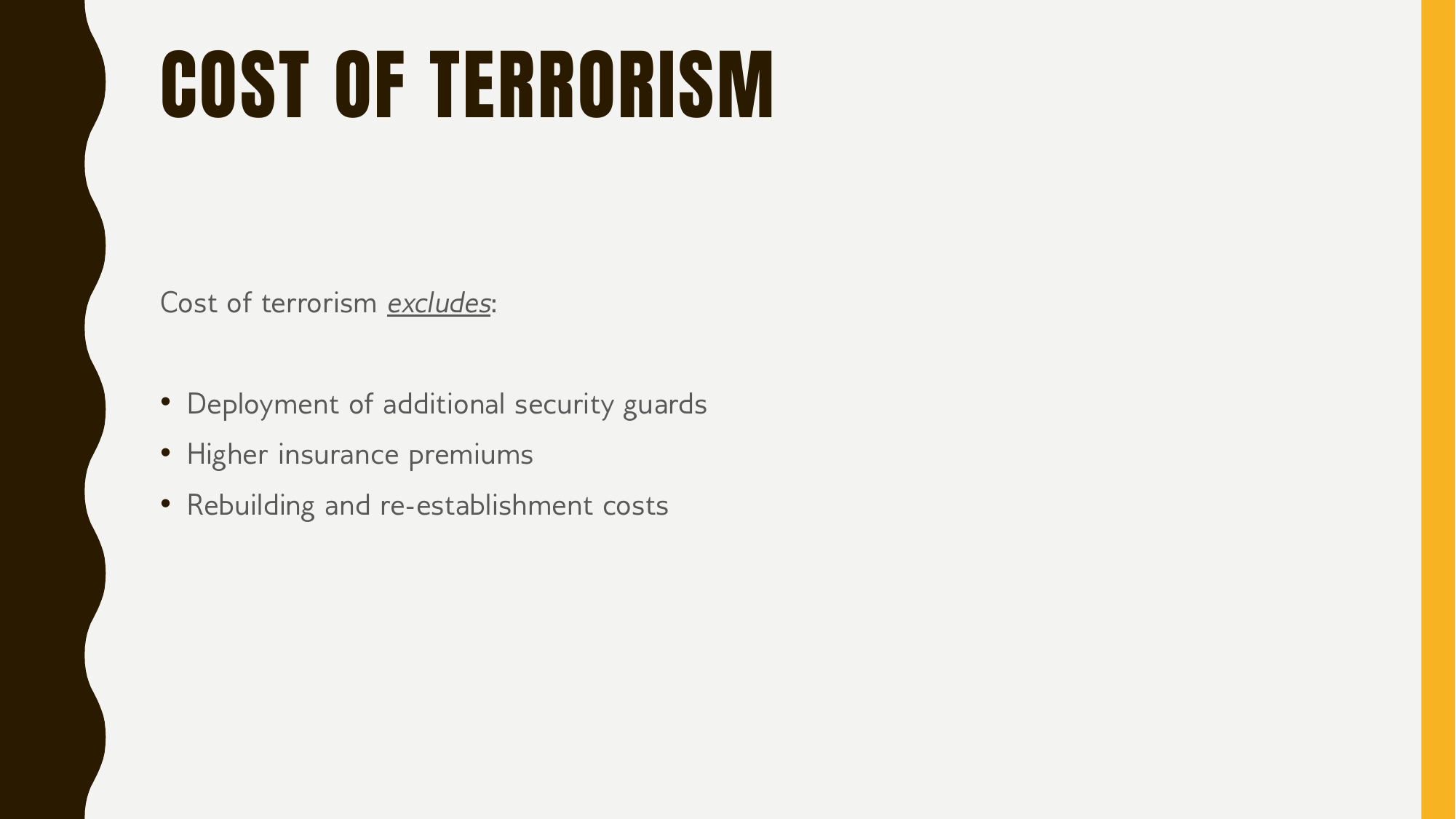

# Cost Of Terrorism
Cost of terrorism excludes:

Deployment of additional security guards
Higher insurance premiums
Rebuilding and re-establishment costs